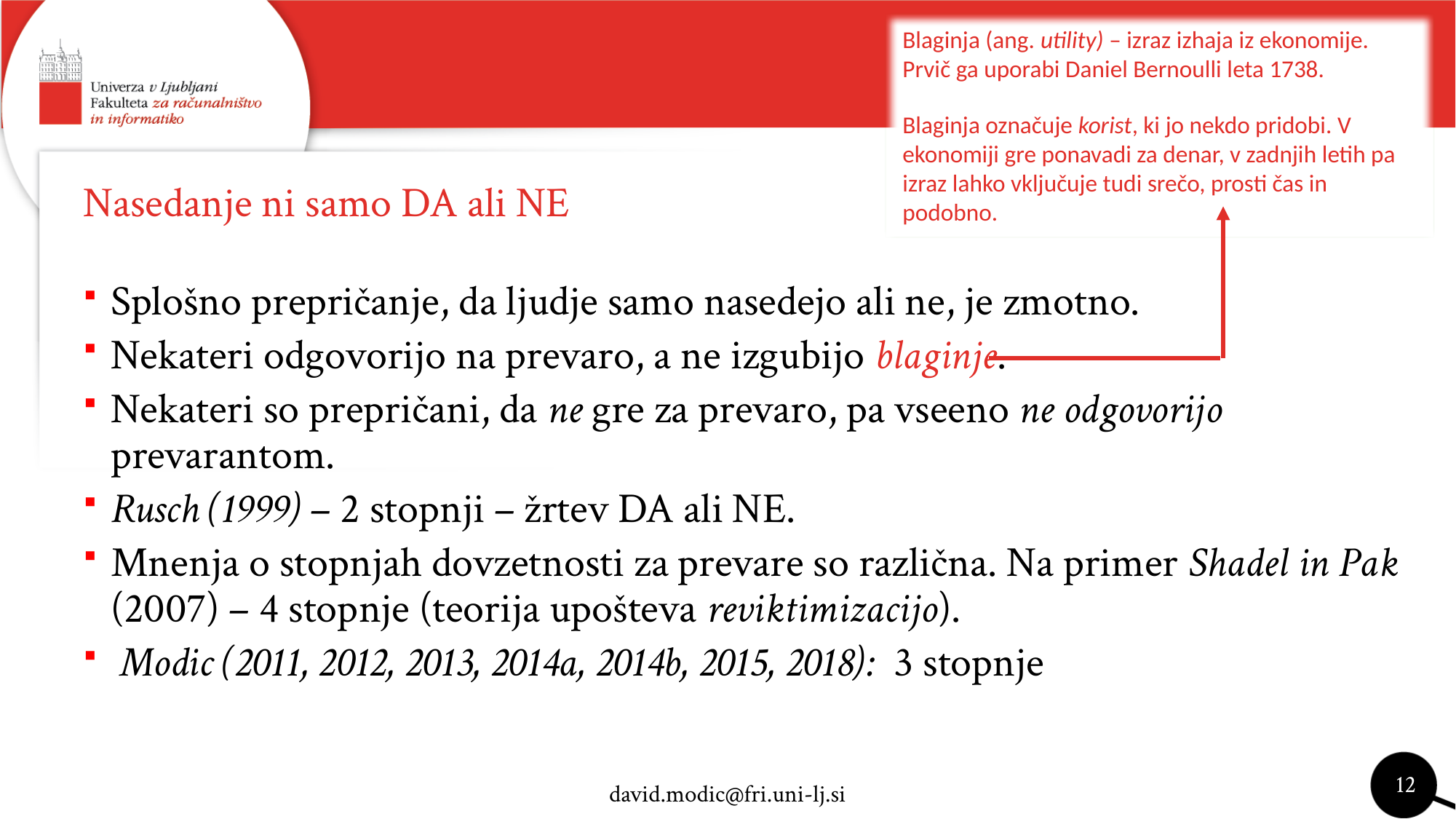

Blaginja (ang. utility) – izraz izhaja iz ekonomije. Prvič ga uporabi Daniel Bernoulli leta 1738.
Blaginja označuje korist, ki jo nekdo pridobi. V ekonomiji gre ponavadi za denar, v zadnjih letih pa izraz lahko vključuje tudi srečo, prosti čas in podobno.
# Nasedanje ni samo DA ali NE
Splošno prepričanje, da ljudje samo nasedejo ali ne, je zmotno.
Nekateri odgovorijo na prevaro, a ne izgubijo blaginje.
Nekateri so prepričani, da ne gre za prevaro, pa vseeno ne odgovorijo prevarantom.
Rusch (1999) – 2 stopnji – žrtev DA ali NE.
Mnenja o stopnjah dovzetnosti za prevare so različna. Na primer Shadel in Pak (2007) – 4 stopnje (teorija upošteva reviktimizacijo).
 Modic (2011, 2012, 2013, 2014a, 2014b, 2015, 2018):  3 stopnje

12
david.modic@fri.uni-lj.si